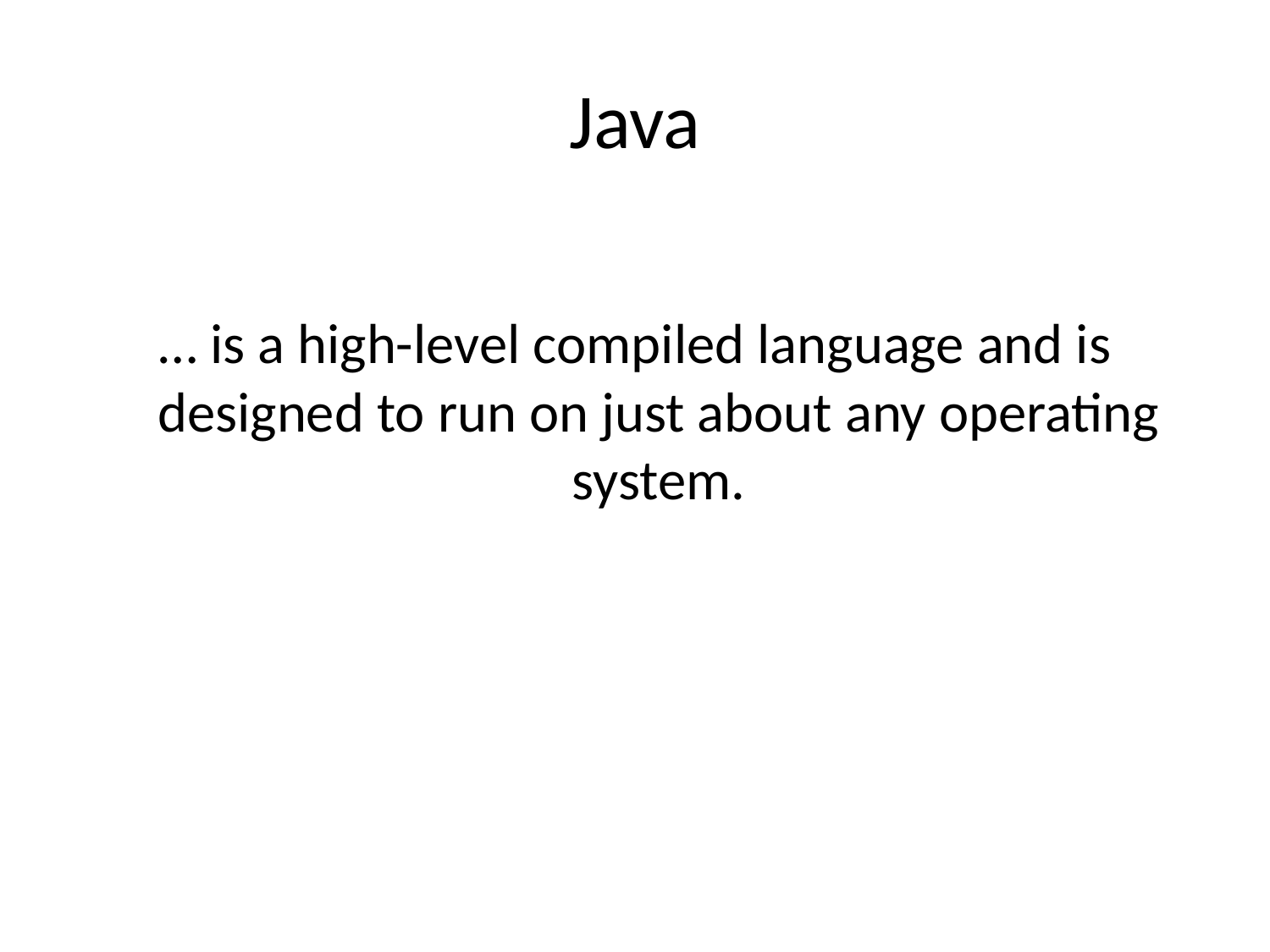

# Java

… is a high-level compiled language and is designed to run on just about any operating system.